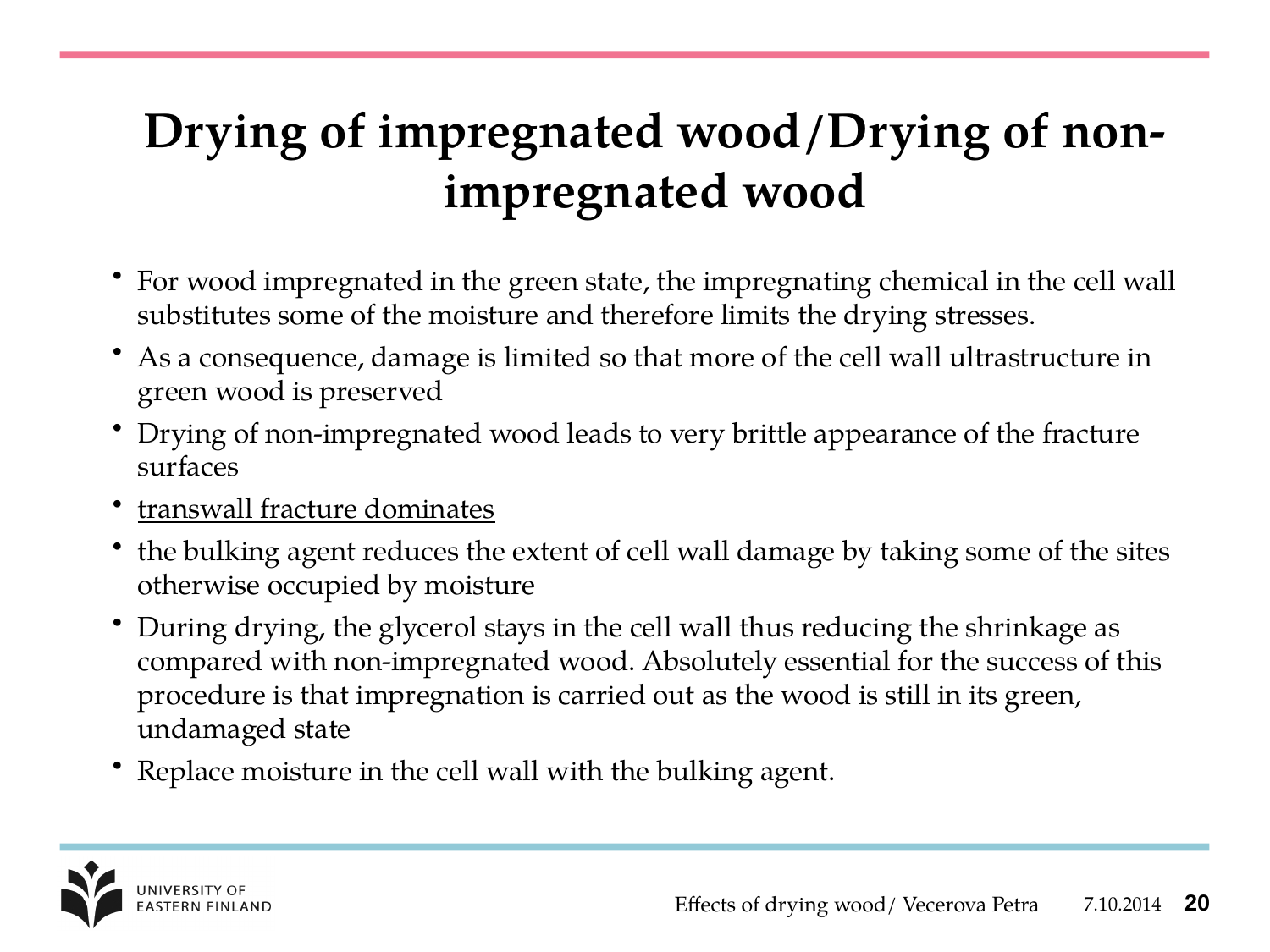

# Drying of impregnated wood/Drying of non-impregnated wood
For wood impregnated in the green state, the impregnating chemical in the cell wall substitutes some of the moisture and therefore limits the drying stresses.
As a consequence, damage is limited so that more of the cell wall ultrastructure in green wood is preserved
Drying of non-impregnated wood leads to very brittle appearance of the fracture surfaces
transwall fracture dominates
the bulking agent reduces the extent of cell wall damage by taking some of the sites otherwise occupied by moisture
During drying, the glycerol stays in the cell wall thus reducing the shrinkage as compared with non-impregnated wood. Absolutely essential for the success of this procedure is that impregnation is carried out as the wood is still in its green, undamaged state
Replace moisture in the cell wall with the bulking agent.

Effects of drying wood/ Vecerova Petra
7.10.2014
20